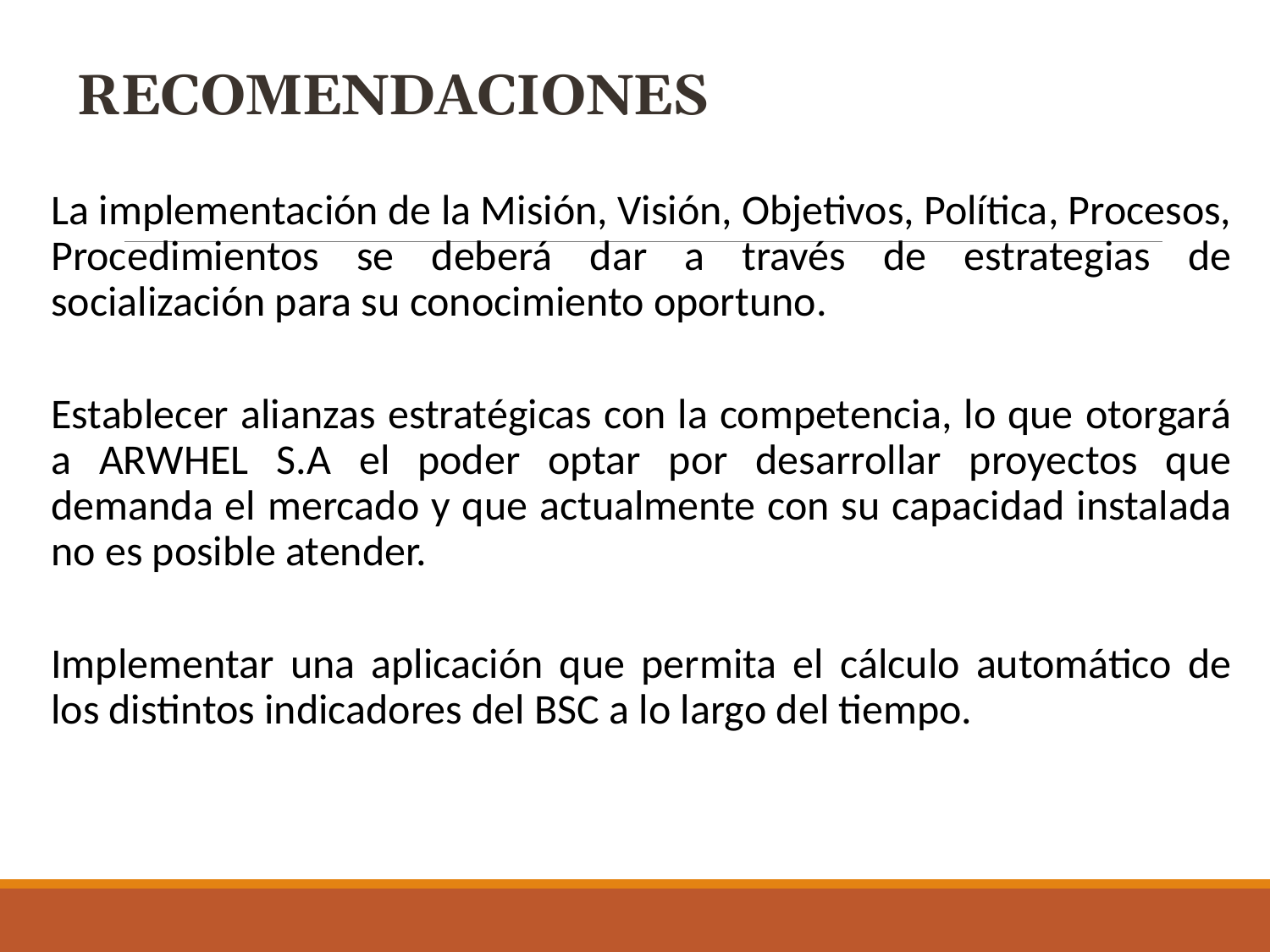

# RECOMENDACIONES
La implementación de la Misión, Visión, Objetivos, Política, Procesos, Procedimientos se deberá dar a través de estrategias de socialización para su conocimiento oportuno.

Establecer alianzas estratégicas con la competencia, lo que otorgará a ARWHEL S.A el poder optar por desarrollar proyectos que demanda el mercado y que actualmente con su capacidad instalada no es posible atender.

Implementar una aplicación que permita el cálculo automático de los distintos indicadores del BSC a lo largo del tiempo.